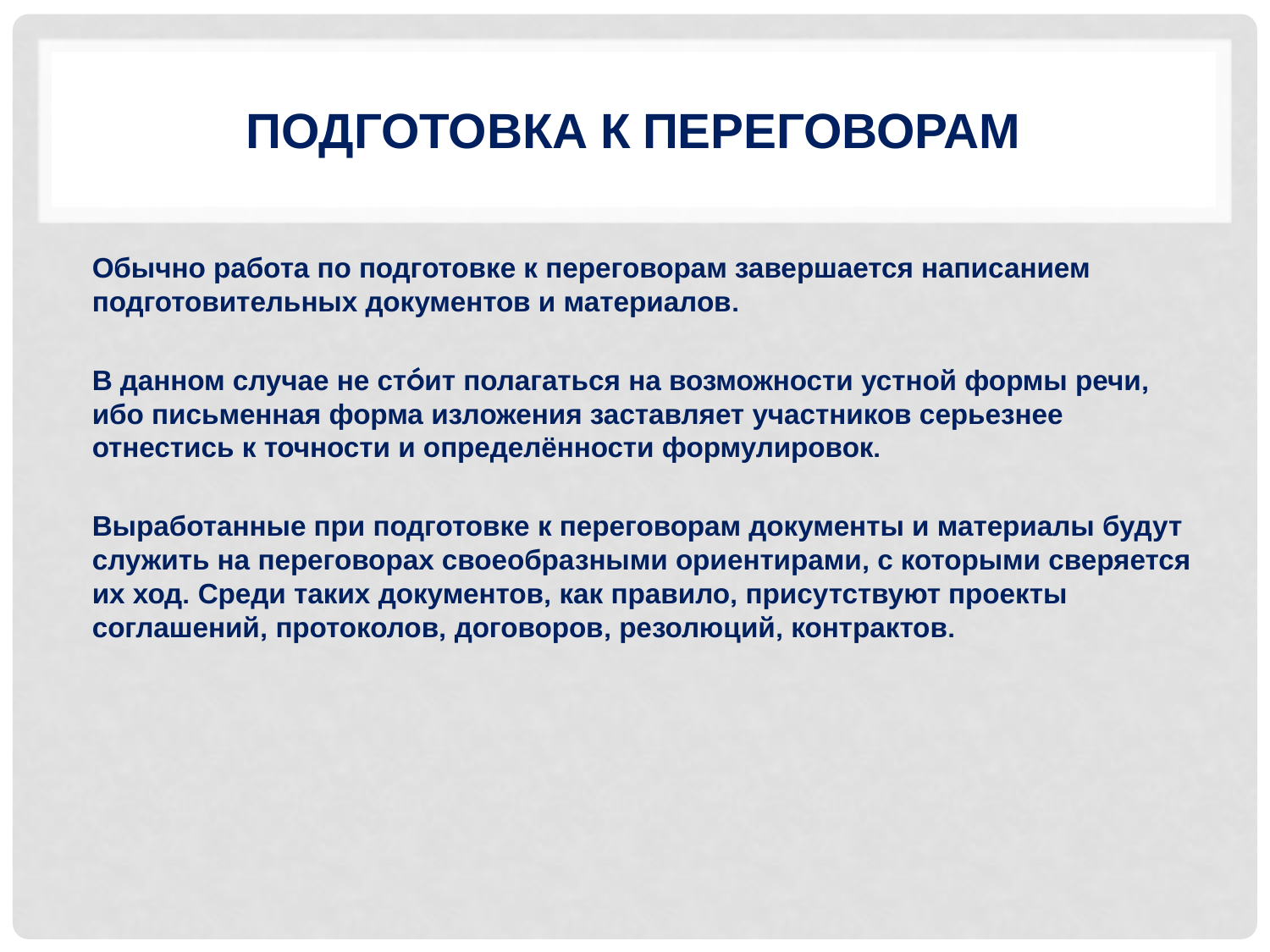

# Подготовка к переговорам
Обычно работа по подготовке к переговорам завершается написанием подготовительных документов и материалов.

В данном случае не стόит полагаться на возможности устной формы речи, ибо письменная форма изложения заставляет участников серьезнее отнестись к точности и определённости формулировок.

Выработанные при подготовке к переговорам документы и материалы будут служить на переговорах своеобразными ориентирами, с которыми сверяется их ход. Среди таких документов, как правило, присутствуют проекты соглашений, протоколов, договоров, резолюций, контрактов.